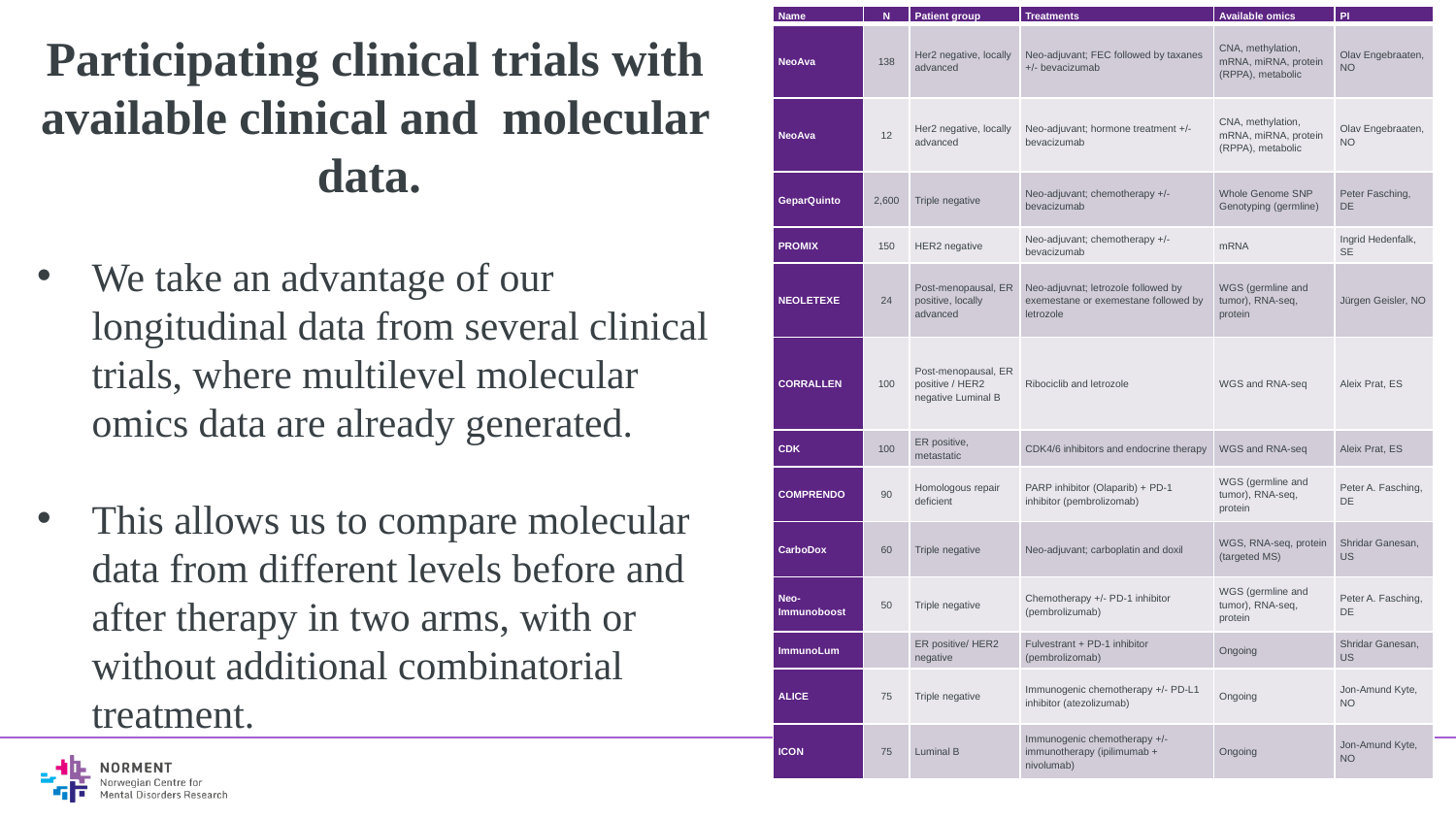

| Name | N | Patient group | Treatments | Available omics | PI |
| --- | --- | --- | --- | --- | --- |
| NeoAva | 138 | Her2 negative, locally advanced | Neo-adjuvant; FEC followed by taxanes +/- bevacizumab | CNA, methylation, mRNA, miRNA, protein (RPPA), metabolic | Olav Engebraaten, NO |
| NeoAva | 12 | Her2 negative, locally advanced | Neo-adjuvant; hormone treatment +/- bevacizumab | CNA, methylation, mRNA, miRNA, protein (RPPA), metabolic | Olav Engebraaten, NO |
| GeparQuinto | 2,600 | Triple negative | Neo-adjuvant; chemotherapy +/- bevacizumab | Whole Genome SNP Genotyping (germline) | Peter Fasching, DE |
| PROMIX | 150 | HER2 negative | Neo-adjuvant; chemotherapy +/- bevacizumab | mRNA | Ingrid Hedenfalk, SE |
| NEOLETEXE | 24 | Post-menopausal, ER positive, locally advanced | Neo-adjuvnat; letrozole followed by exemestane or exemestane followed by letrozole | WGS (germline and tumor), RNA-seq, protein | Jürgen Geisler, NO |
| CORRALLEN | 100 | Post-menopausal, ER positive / HER2 negative Luminal B | Ribociclib and letrozole | WGS and RNA-seq | Aleix Prat, ES |
| CDK | 100 | ER positive, metastatic | CDK4/6 inhibitors and endocrine therapy | WGS and RNA-seq | Aleix Prat, ES |
| COMPRENDO | 90 | Homologous repair deficient | PARP inhibitor (Olaparib) + PD-1 inhibitor (pembrolizomab) | WGS (germline and tumor), RNA-seq, protein | Peter A. Fasching, DE |
| CarboDox | 60 | Triple negative | Neo-adjuvant; carboplatin and doxil | WGS, RNA-seq, protein (targeted MS) | Shridar Ganesan, US |
| Neo-Immunoboost | 50 | Triple negative | Chemotherapy +/- PD-1 inhibitor (pembrolizumab) | WGS (germline and tumor), RNA-seq, protein | Peter A. Fasching, DE |
| ImmunoLum |  | ER positive/ HER2 negative | Fulvestrant + PD-1 inhibitor (pembrolizomab) | Ongoing | Shridar Ganesan, US |
| ALICE | 75 | Triple negative | Immunogenic chemotherapy +/- PD-L1 inhibitor (atezolizumab) | Ongoing | Jon-Amund Kyte, NO |
| ICON | 75 | Luminal B | Immunogenic chemotherapy +/- immunotherapy (ipilimumab + nivolumab) | Ongoing | Jon-Amund Kyte, NO |
Participating clinical trials with available clinical and  molecular data.

We take an advantage of our longitudinal data from several clinical trials, where multilevel molecular omics data are already generated.

This allows us to compare molecular data from different levels before and after therapy in two arms, with or without additional combinatorial treatment.